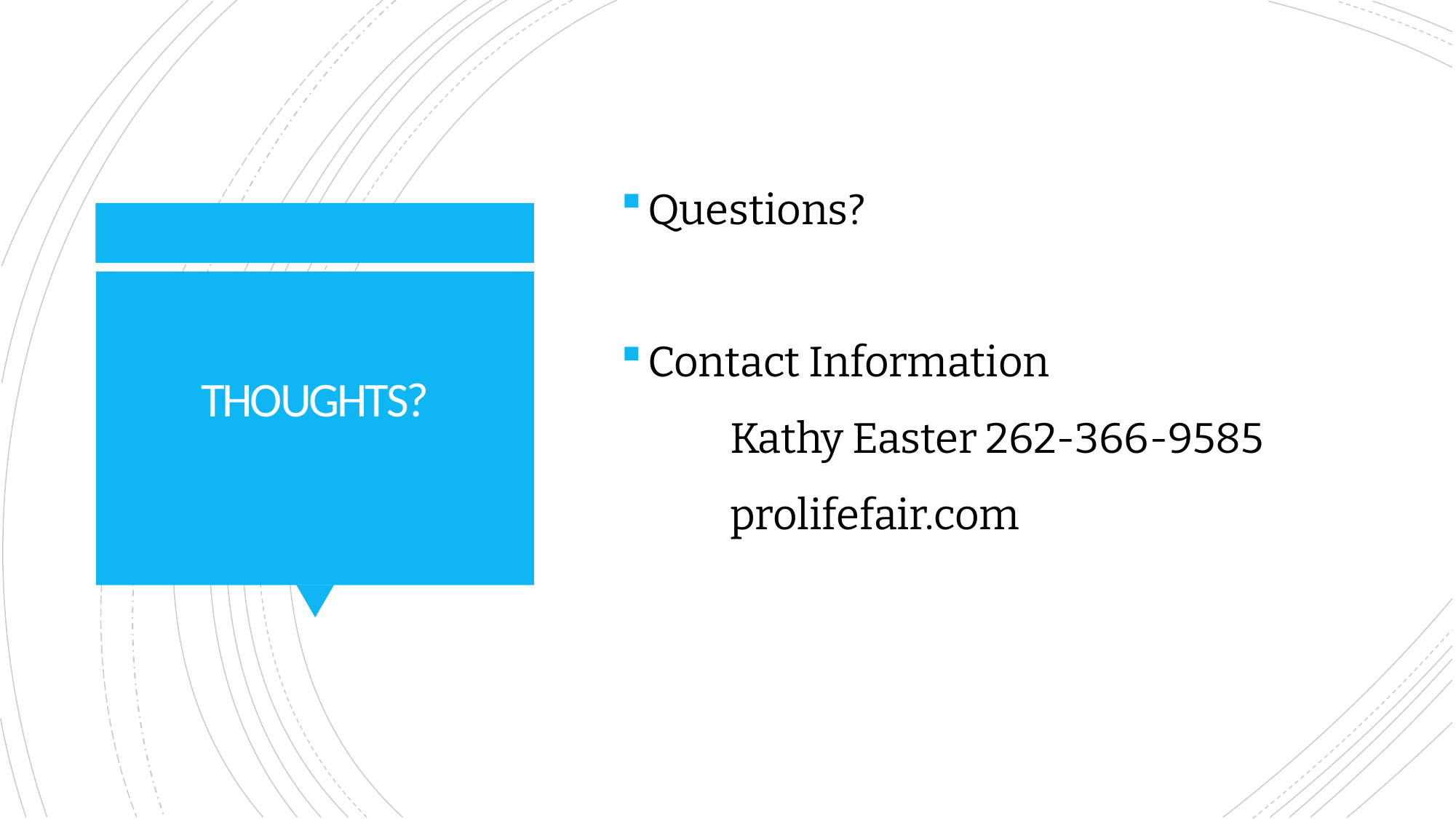

Questions?

Contact Information
	Kathy Easter 262-366-9585
	prolifefair.com

# THOUGHTS?